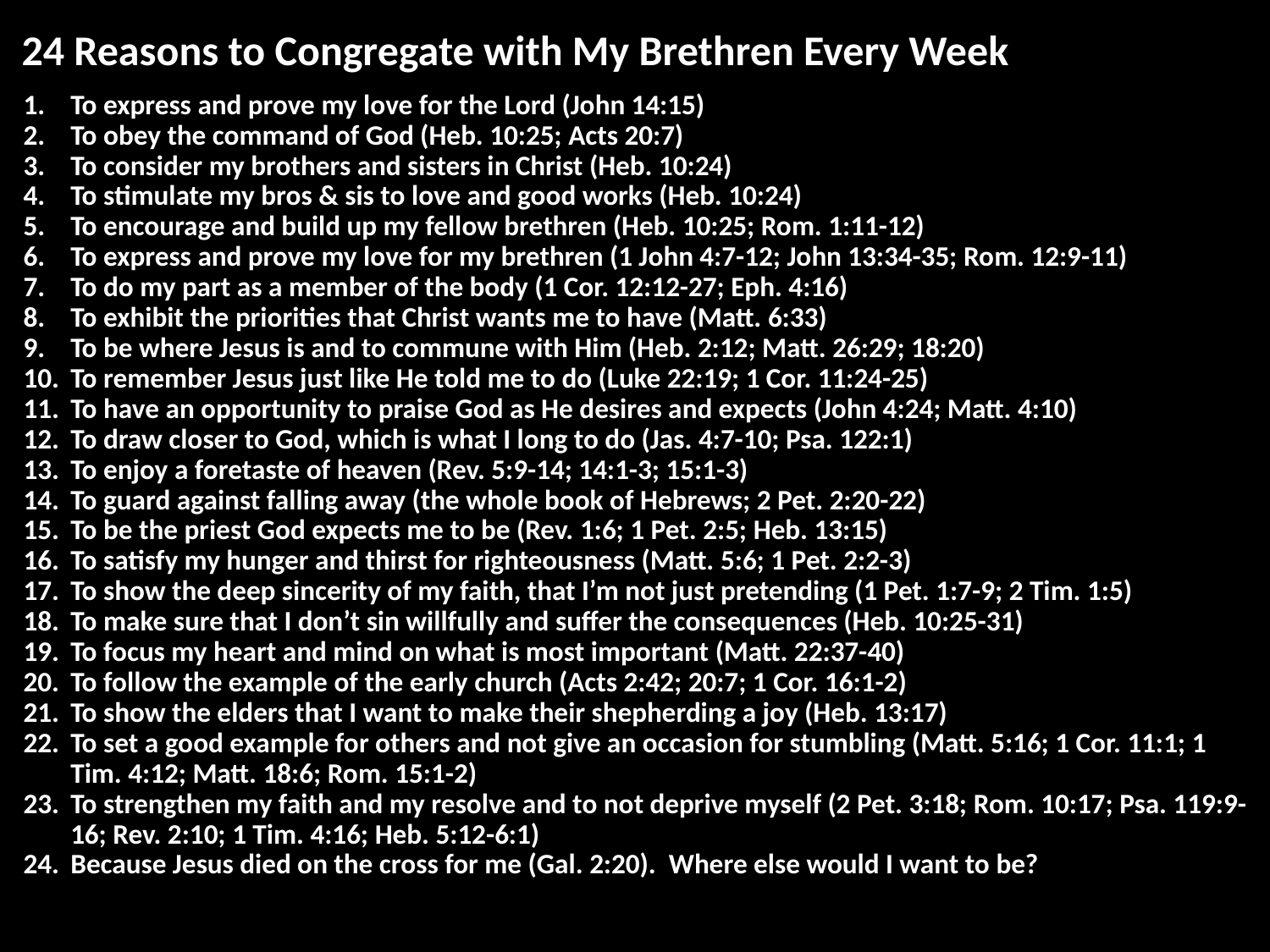

24 Reasons to Congregate with My Brethren Every Week
To express and prove my love for the Lord (John 14:15)
To obey the command of God (Heb. 10:25; Acts 20:7)
To consider my brothers and sisters in Christ (Heb. 10:24)
To stimulate my bros & sis to love and good works (Heb. 10:24)
To encourage and build up my fellow brethren (Heb. 10:25; Rom. 1:11-12)
To express and prove my love for my brethren (1 John 4:7-12; John 13:34-35; Rom. 12:9-11)
To do my part as a member of the body (1 Cor. 12:12-27; Eph. 4:16)
To exhibit the priorities that Christ wants me to have (Matt. 6:33)
To be where Jesus is and to commune with Him (Heb. 2:12; Matt. 26:29; 18:20)
To remember Jesus just like He told me to do (Luke 22:19; 1 Cor. 11:24-25)
To have an opportunity to praise God as He desires and expects (John 4:24; Matt. 4:10)
To draw closer to God, which is what I long to do (Jas. 4:7-10; Psa. 122:1)
To enjoy a foretaste of heaven (Rev. 5:9-14; 14:1-3; 15:1-3)
To guard against falling away (the whole book of Hebrews; 2 Pet. 2:20-22)
To be the priest God expects me to be (Rev. 1:6; 1 Pet. 2:5; Heb. 13:15)
To satisfy my hunger and thirst for righteousness (Matt. 5:6; 1 Pet. 2:2-3)
To show the deep sincerity of my faith, that I’m not just pretending (1 Pet. 1:7-9; 2 Tim. 1:5)
To make sure that I don’t sin willfully and suffer the consequences (Heb. 10:25-31)
To focus my heart and mind on what is most important (Matt. 22:37-40)
To follow the example of the early church (Acts 2:42; 20:7; 1 Cor. 16:1-2)
To show the elders that I want to make their shepherding a joy (Heb. 13:17)
To set a good example for others and not give an occasion for stumbling (Matt. 5:16; 1 Cor. 11:1; 1 Tim. 4:12; Matt. 18:6; Rom. 15:1-2)
To strengthen my faith and my resolve and to not deprive myself (2 Pet. 3:18; Rom. 10:17; Psa. 119:9-16; Rev. 2:10; 1 Tim. 4:16; Heb. 5:12-6:1)
Because Jesus died on the cross for me (Gal. 2:20).  Where else would I want to be?